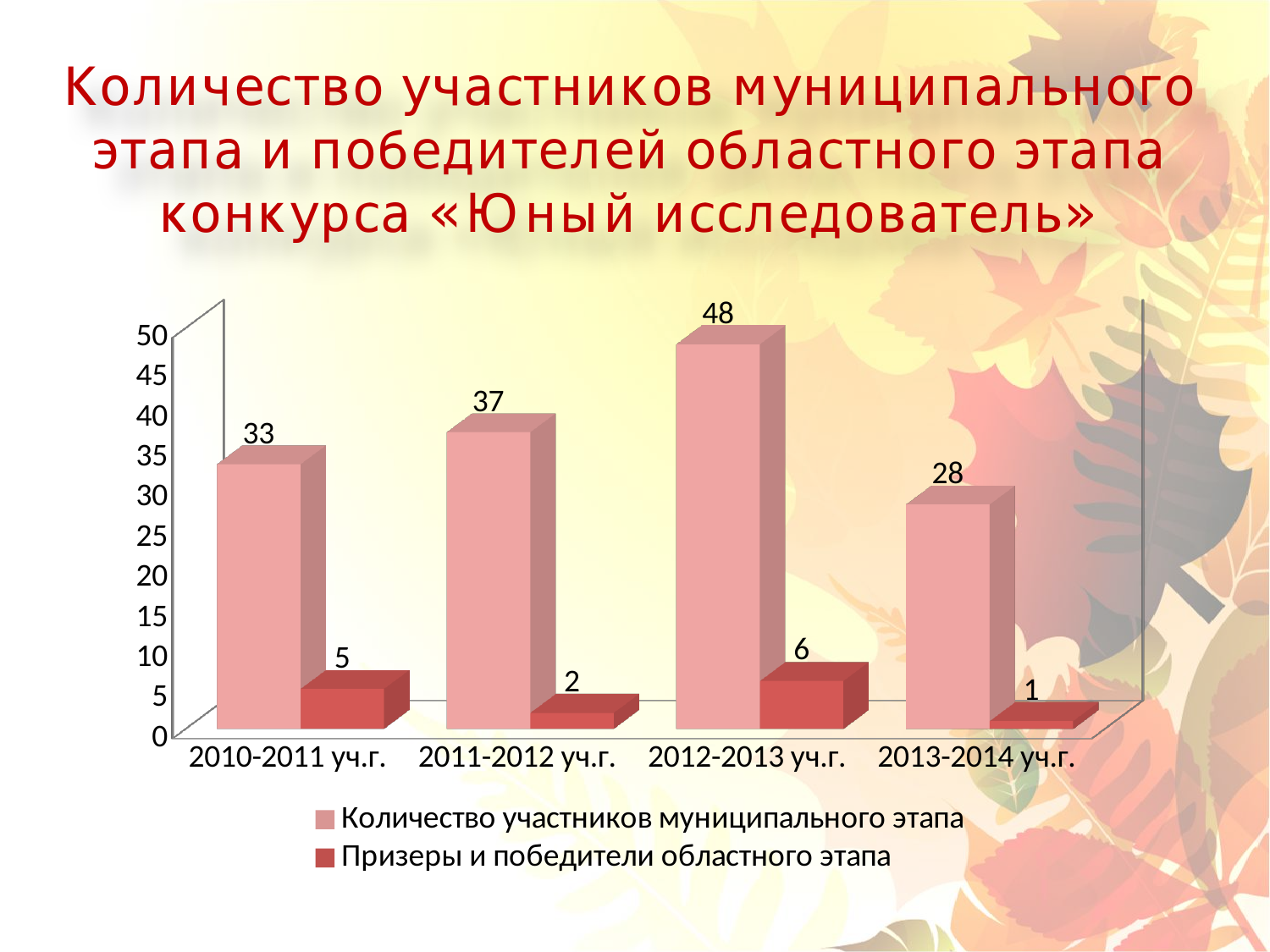

Количество участников муниципального этапа и победителей областного этапа конкурса «Юный исследователь»

[unsupported chart]